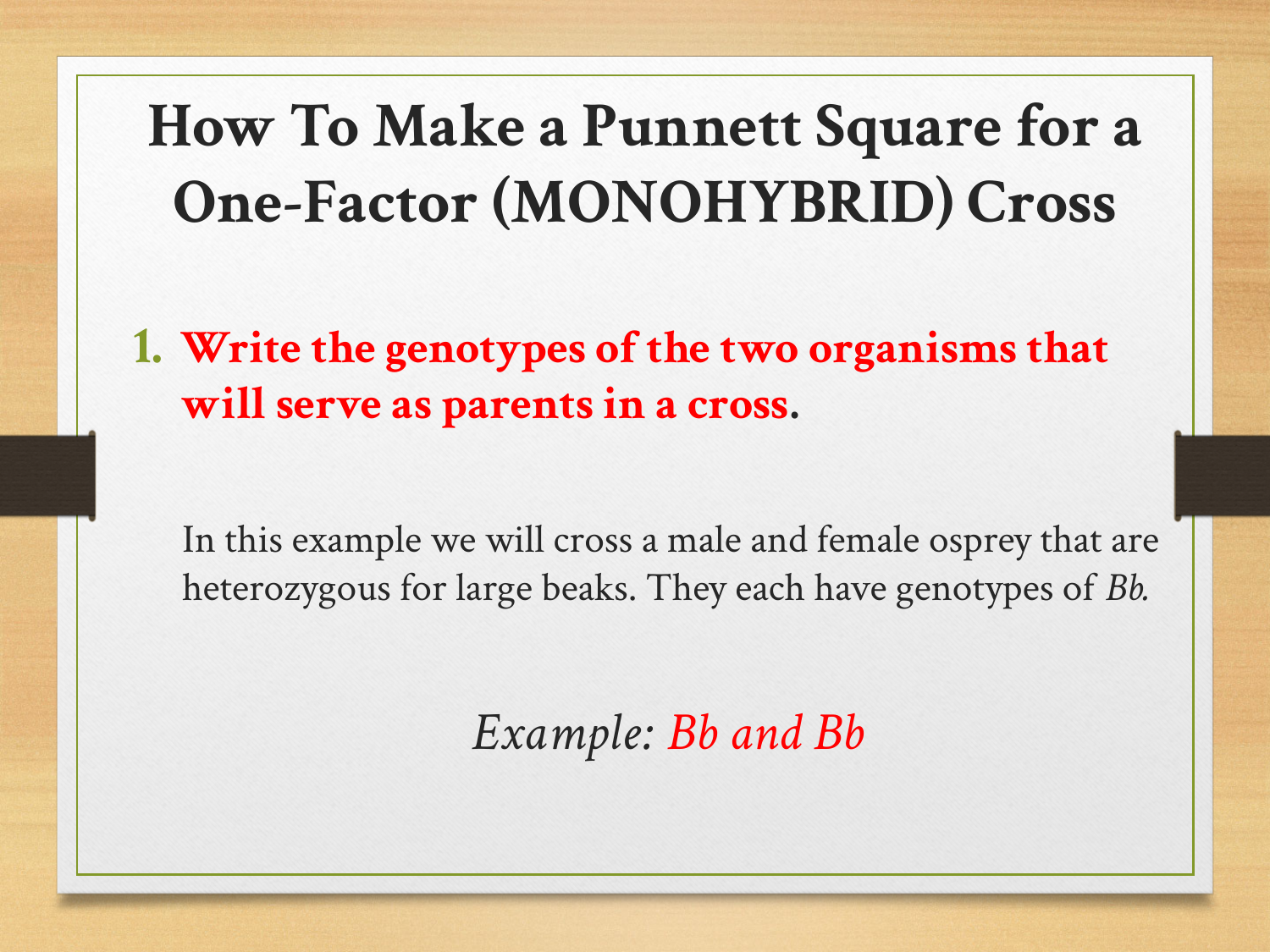

# How To Make a Punnett Square for a One-Factor (MONOHYBRID) Cross

Write the genotypes of the two organisms that will serve as parents in a cross.

	In this example we will cross a male and female osprey that are heterozygous for large beaks. They each have genotypes of Bb.

Example: Bb and Bb